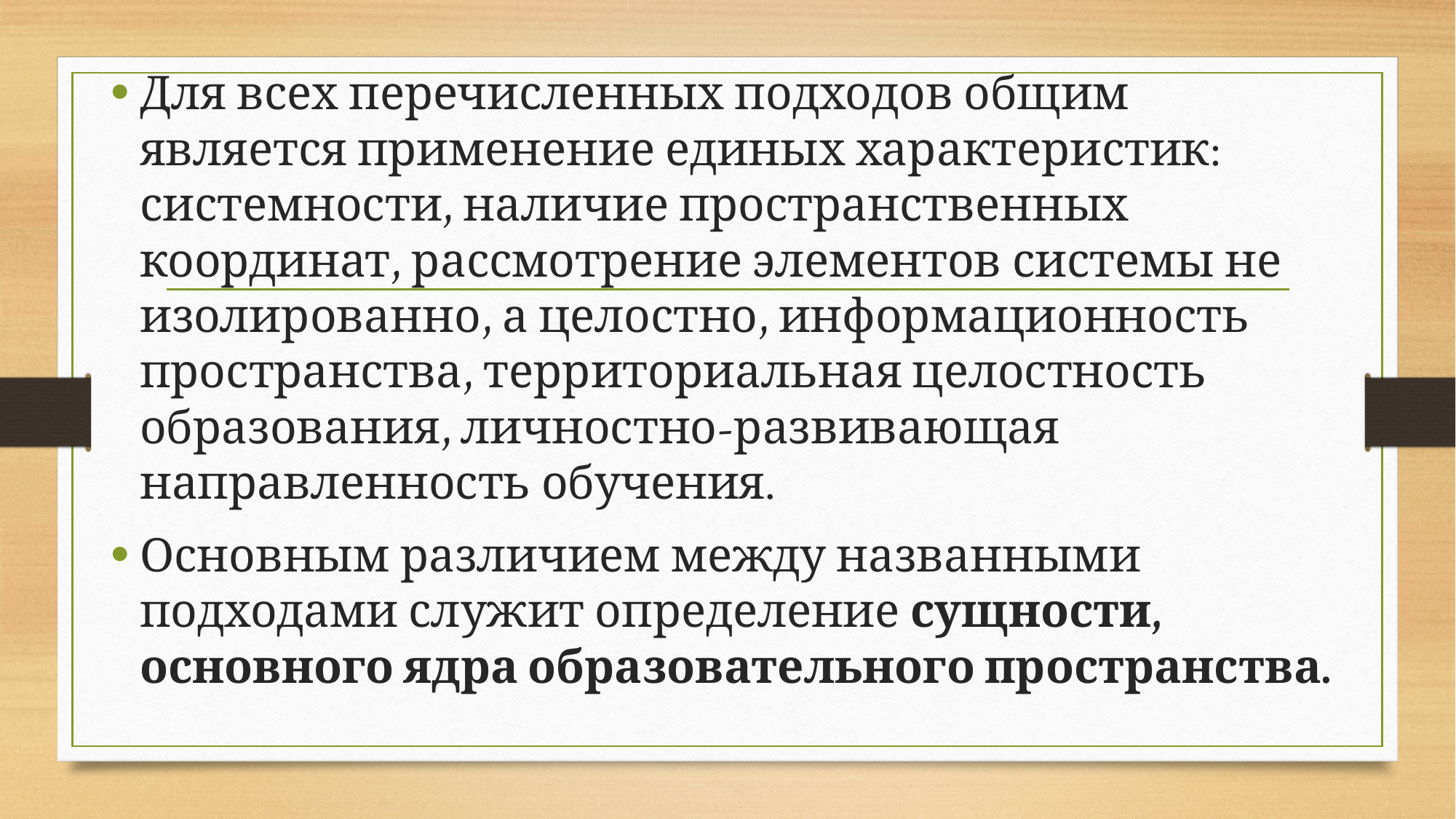

#
Для всех перечисленных подходов общим является применение единых характеристик: системности, наличие пространственных координат, рассмотрение элементов системы не изолированно, а целостно, информационность пространства, территориальная целостность образования, личностно-развивающая направленность обучения.
Основным различием между названными подходами служит определение сущности, основного ядра образовательного пространства.